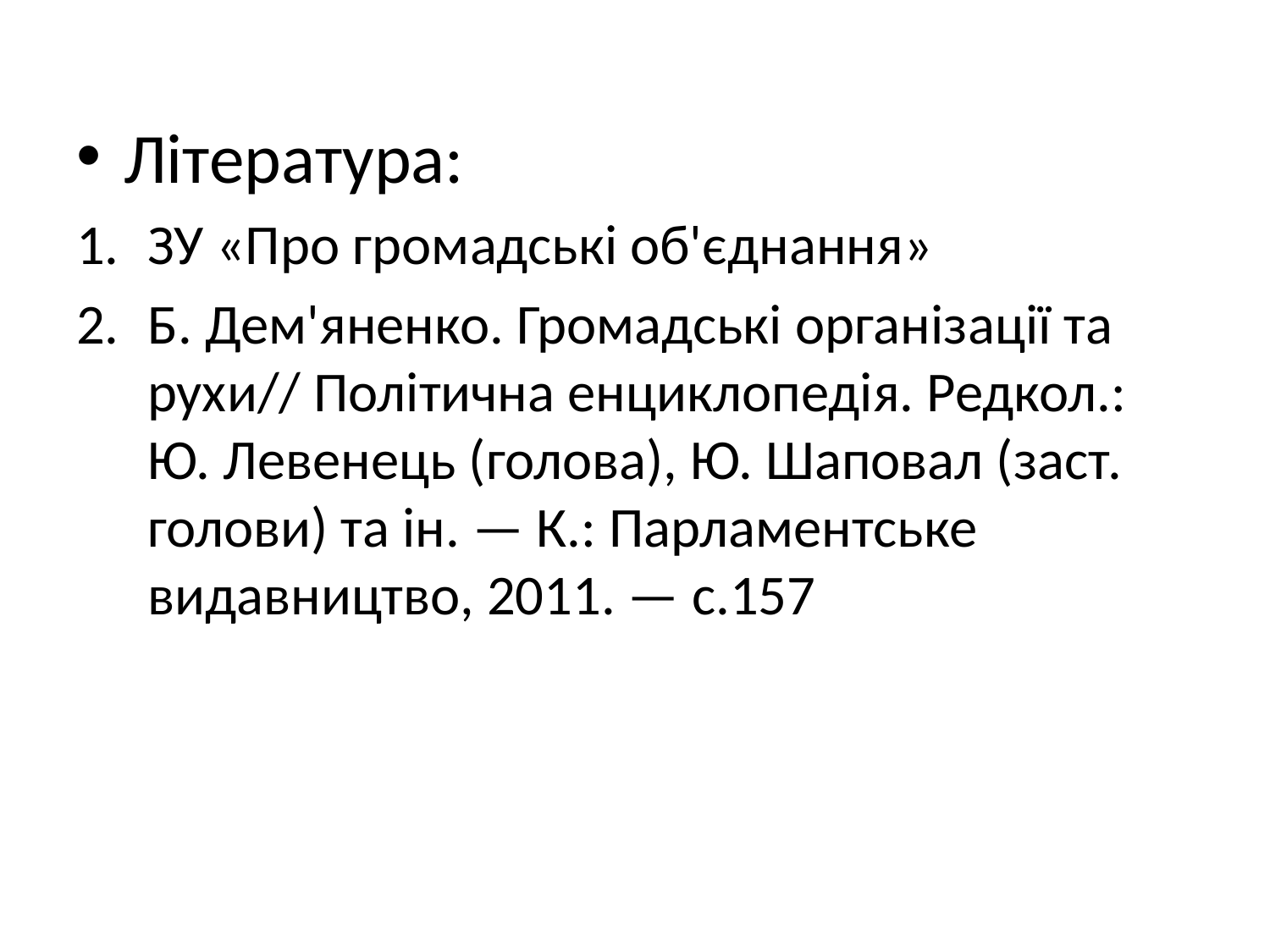

Література:
ЗУ «Про громадські об'єднання»
Б. Дем'яненко. Громадські організації та рухи// Політична енциклопедія. Редкол.: Ю. Левенець (голова), Ю. Шаповал (заст. голови) та ін. — К.: Парламентське видавництво, 2011. — с.157